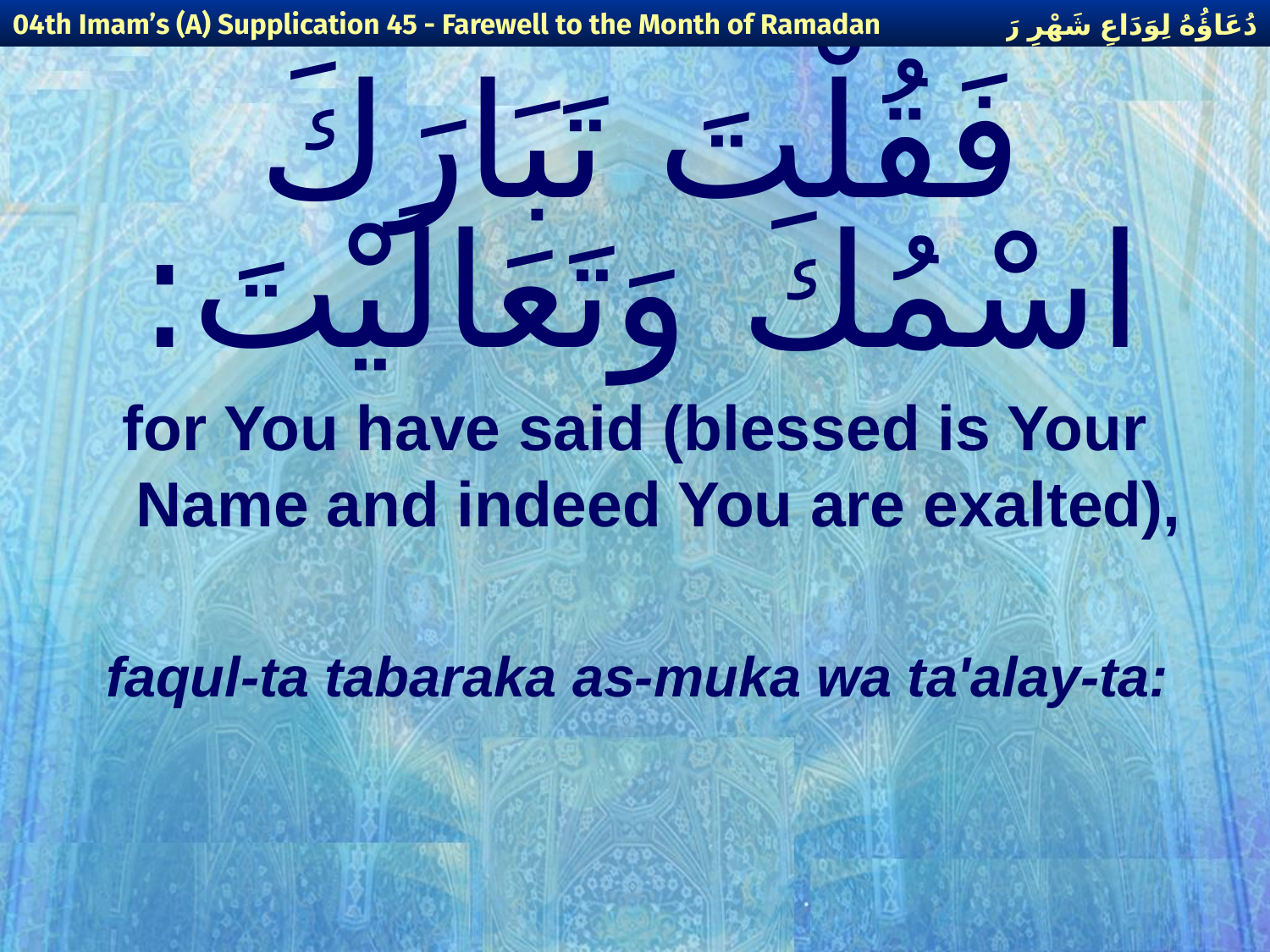

دُعَاؤُهُ لِوَدَاعِ شَهْرِ رَمَضَانَ
04th Imam’s (A) Supplication 45 - Farewell to the Month of Ramadan
# فَقُلْتَ تَبَارَكَ اسْمُكَ وَتَعَالَيْتَ:
for You have said (blessed is Your Name and indeed You are exalted),
faqul-ta tabaraka as-muka wa ta'alay-ta: